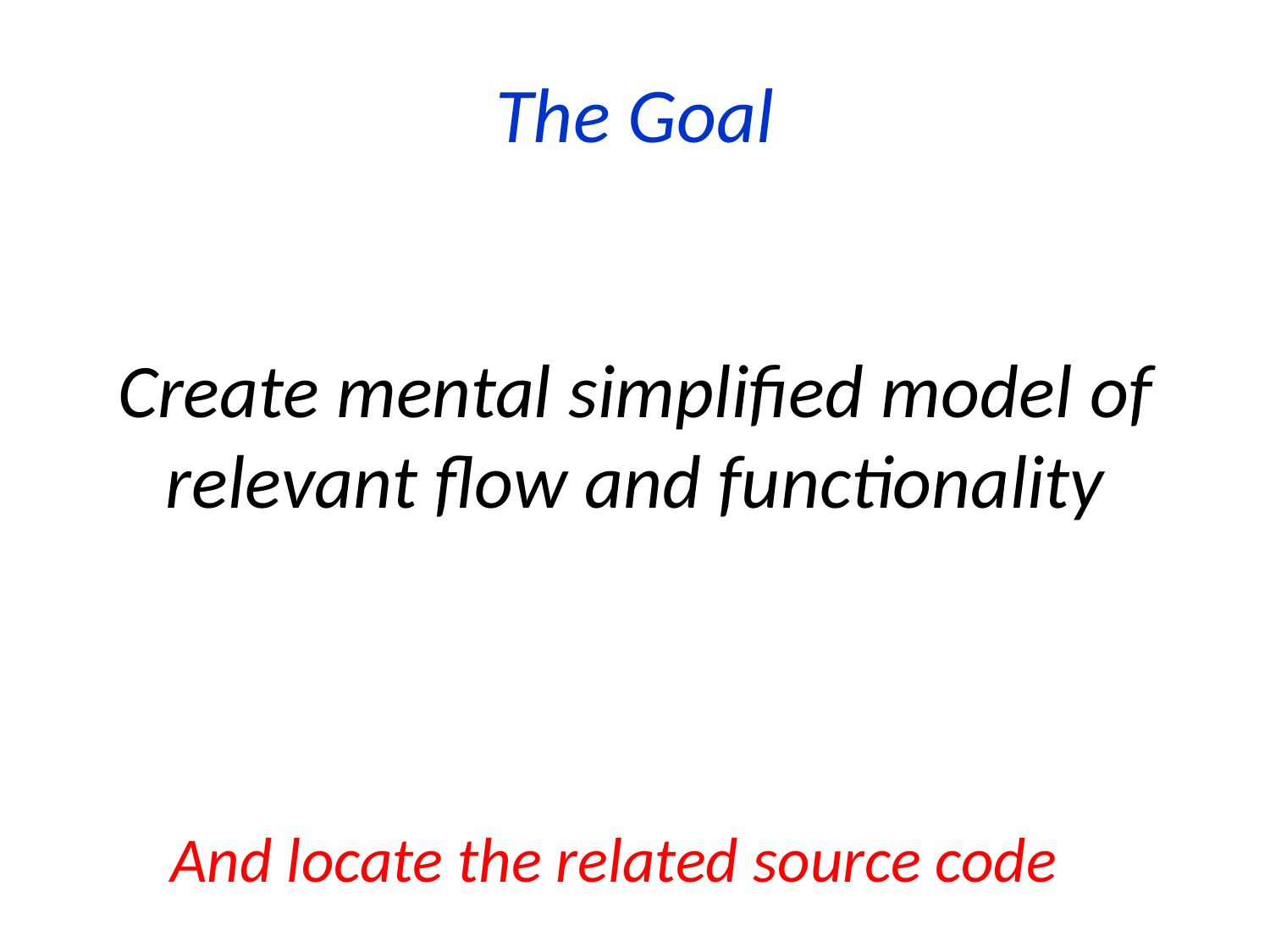

# The Goal
Create mental simplified model of relevant flow and functionality

And locate the related source code